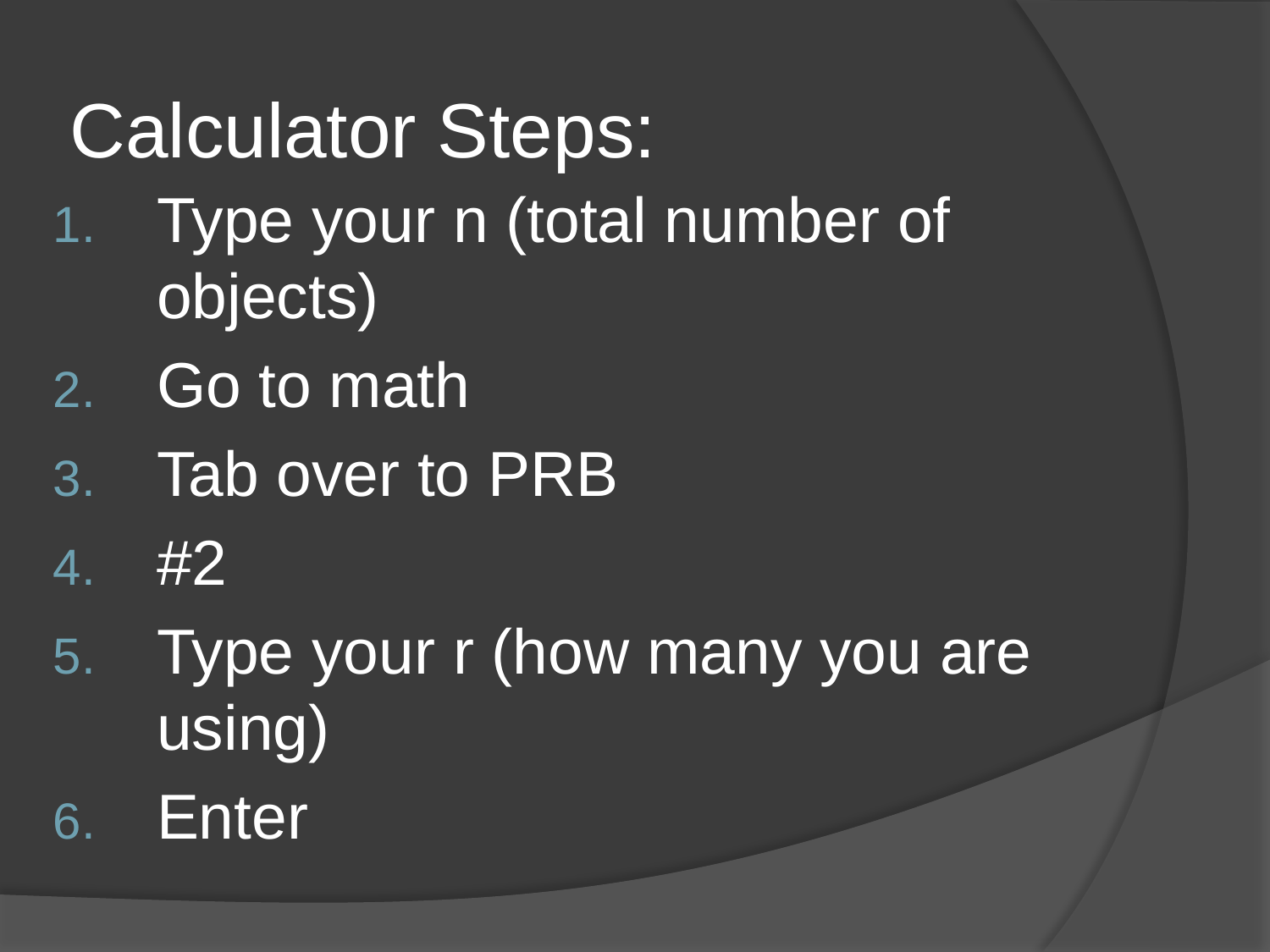

# Calculator Steps:
Type your n (total number of objects)
Go to math
Tab over to PRB
#2
Type your r (how many you are using)
Enter